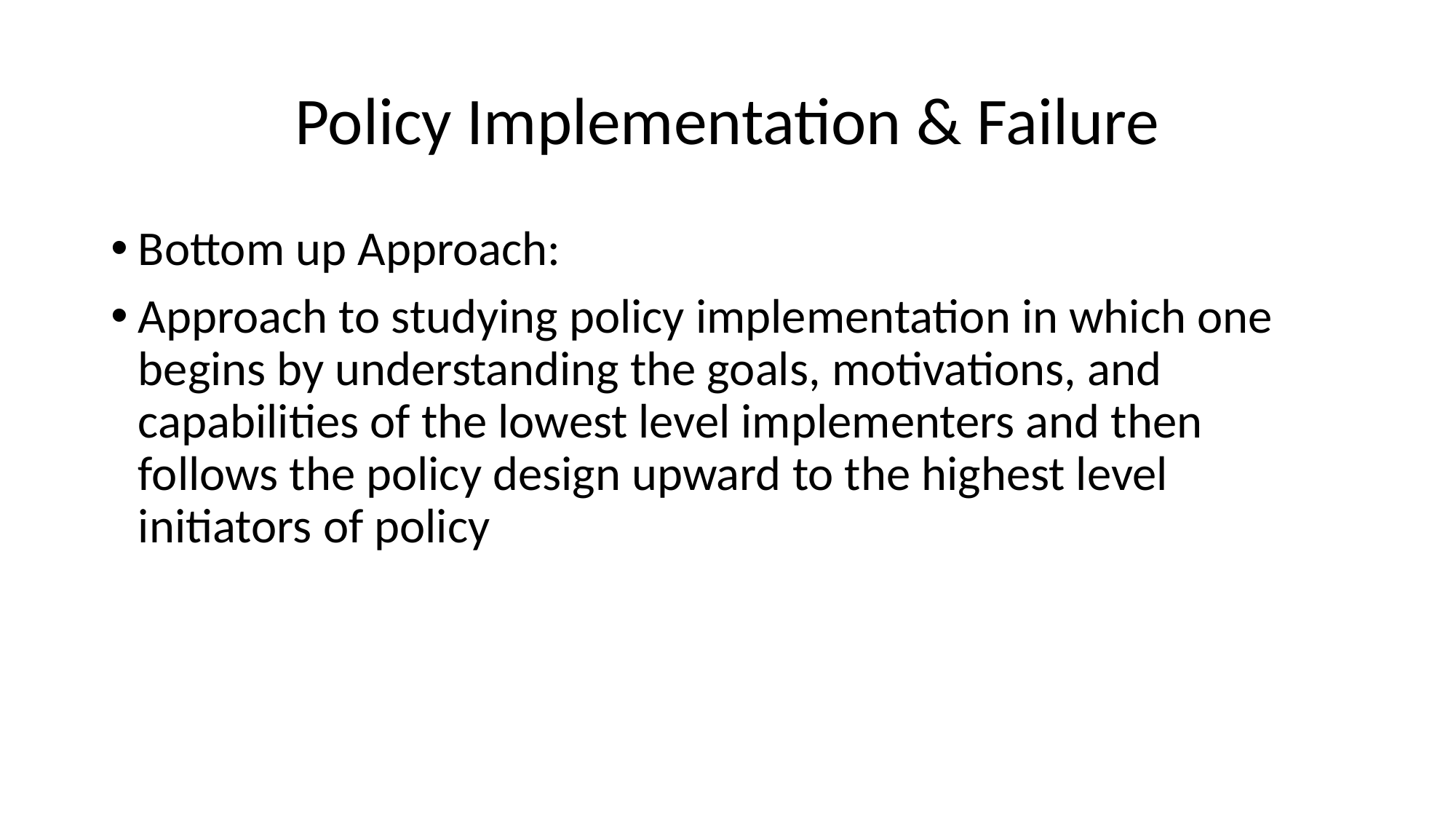

# Policy Implementation & Failure
Bottom up Approach:
Approach to studying policy implementation in which one begins by understanding the goals, motivations, and capabilities of the lowest level implementers and then follows the policy design upward to the highest level initiators of policy